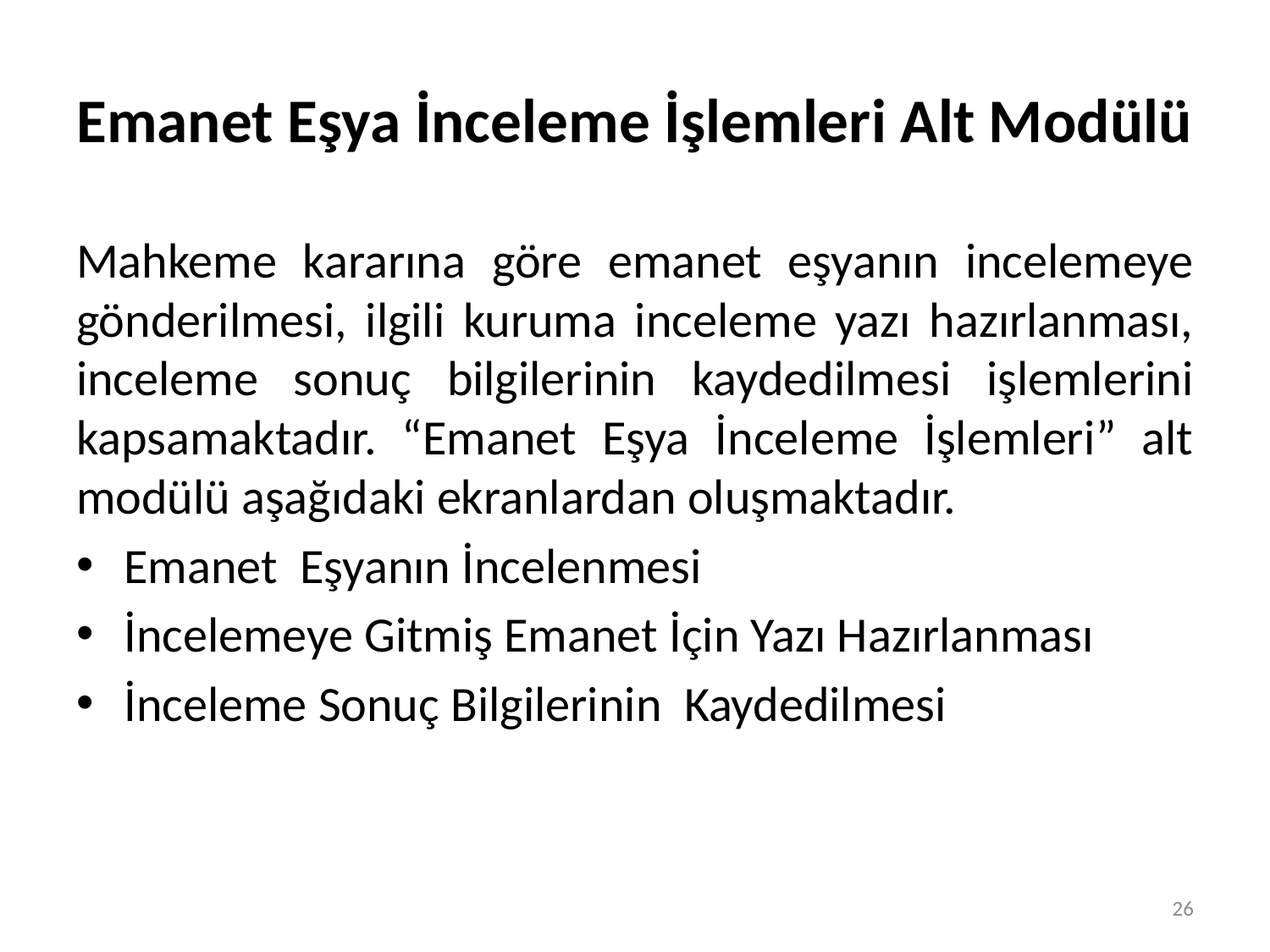

# Emanet Eşya İnceleme İşlemleri Alt Modülü
Mahkeme kararına göre emanet eşyanın incelemeye gönderilmesi, ilgili kuruma inceleme yazı hazırlanması, inceleme sonuç bilgilerinin kaydedilmesi işlemlerini kapsamaktadır. “Emanet Eşya İnceleme İşlemleri” alt modülü aşağıdaki ekranlardan oluşmaktadır.
Emanet  Eşyanın İncelenmesi
İncelemeye Gitmiş Emanet İçin Yazı Hazırlanması
İnceleme Sonuç Bilgilerinin  Kaydedilmesi

26